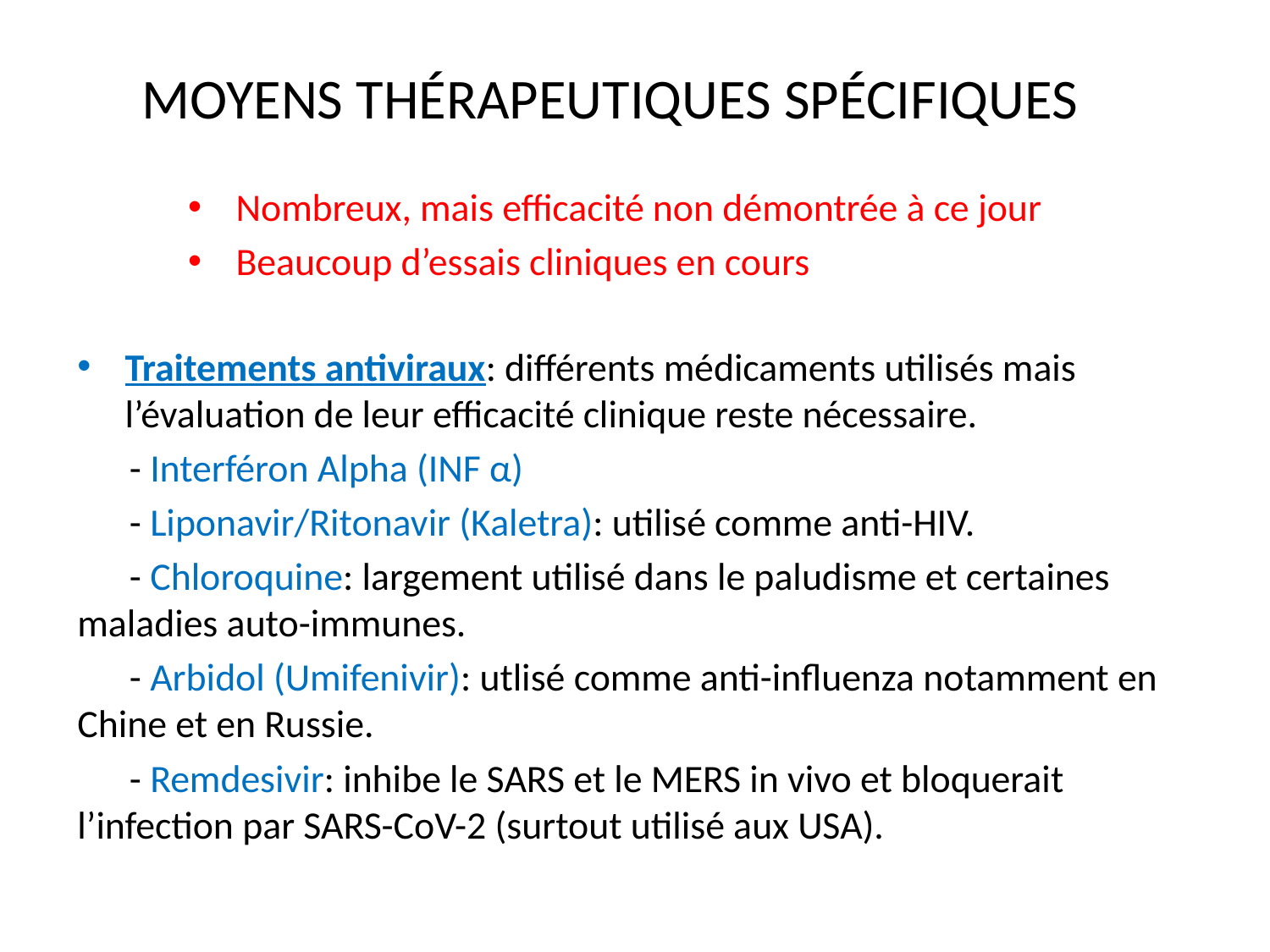

MOYENS THÉRAPEUTIQUES SPÉCIFIQUES
Nombreux, mais efficacité non démontrée à ce jour
Beaucoup d’essais cliniques en cours
Traitements antiviraux: différents médicaments utilisés mais l’évaluation de leur efficacité clinique reste nécessaire.
      - Interféron Alpha (INF α)
      - Liponavir/Ritonavir (Kaletra): utilisé comme anti-HIV.
      - Chloroquine: largement utilisé dans le paludisme et certaines maladies auto-immunes.
      - Arbidol (Umifenivir): utlisé comme anti-influenza notamment en Chine et en Russie.
      - Remdesivir: inhibe le SARS et le MERS in vivo et bloquerait l’infection par SARS-CoV-2 (surtout utilisé aux USA).